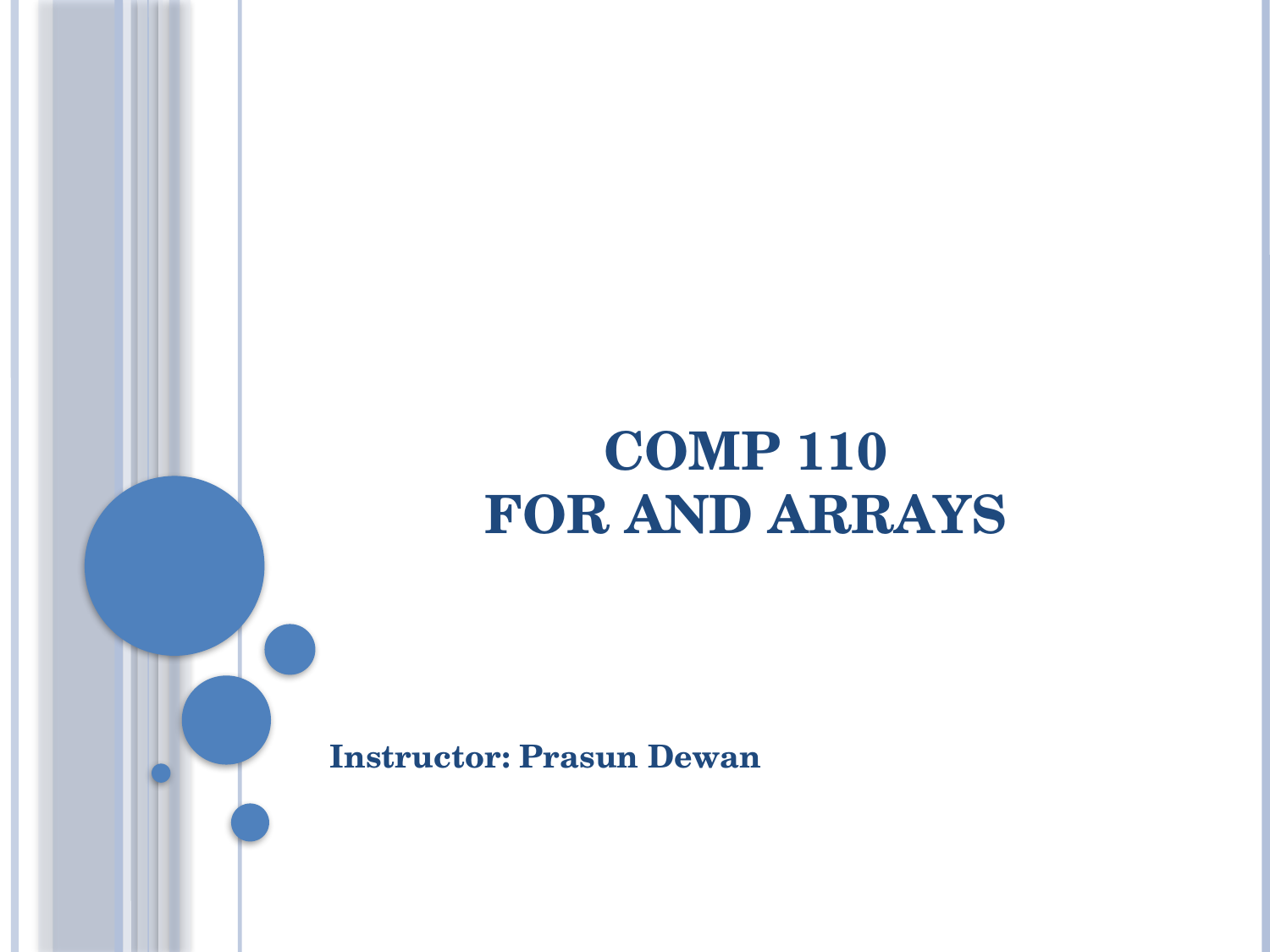

# Comp 110 For and Arrays
Instructor: Prasun Dewan